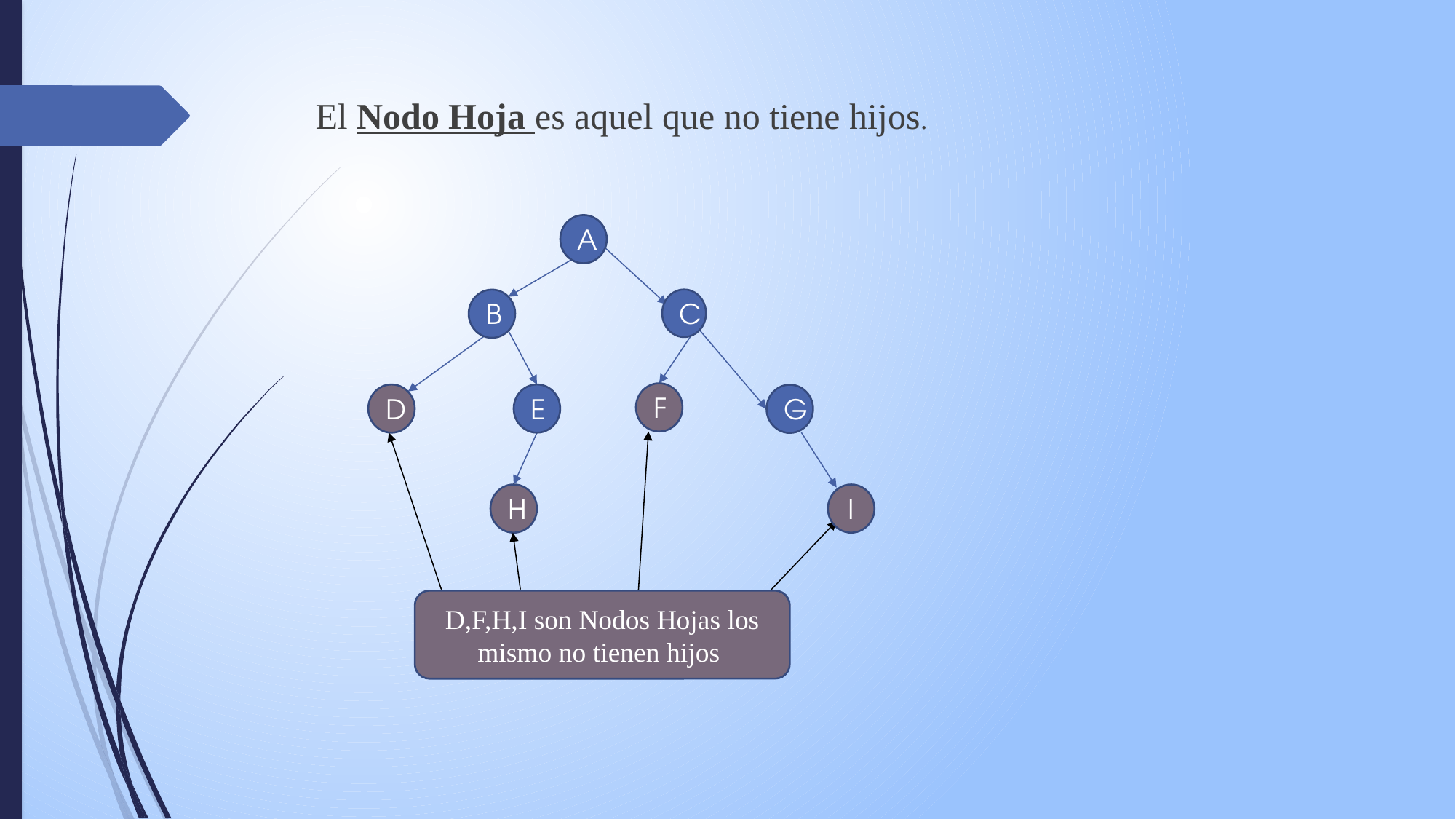

El Nodo Hoja es aquel que no tiene hijos.
A
C
B
F
D
E
G
H
I
D,F,H,I son Nodos Hojas los mismo no tienen hijos